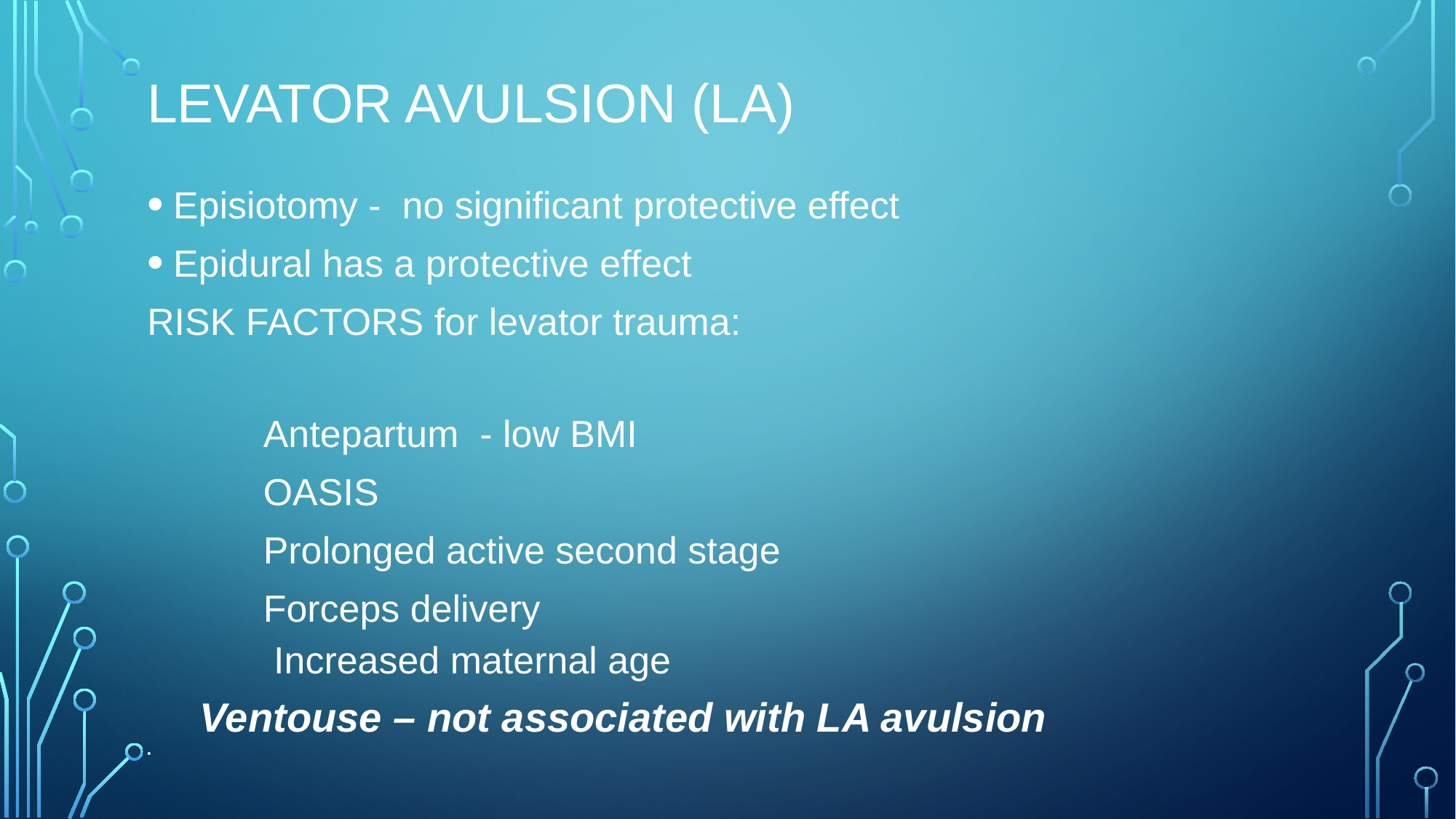

# Levator Avulsion (LA)
Episiotomy -  no significant protective effect
Epidural has a protective effect
RISK FACTORS for levator trauma:
           Antepartum  - low BMI
           OASIS
           Prolonged active second stage
           Forceps delivery
            Increased maternal age
     Ventouse – not associated with LA avulsion